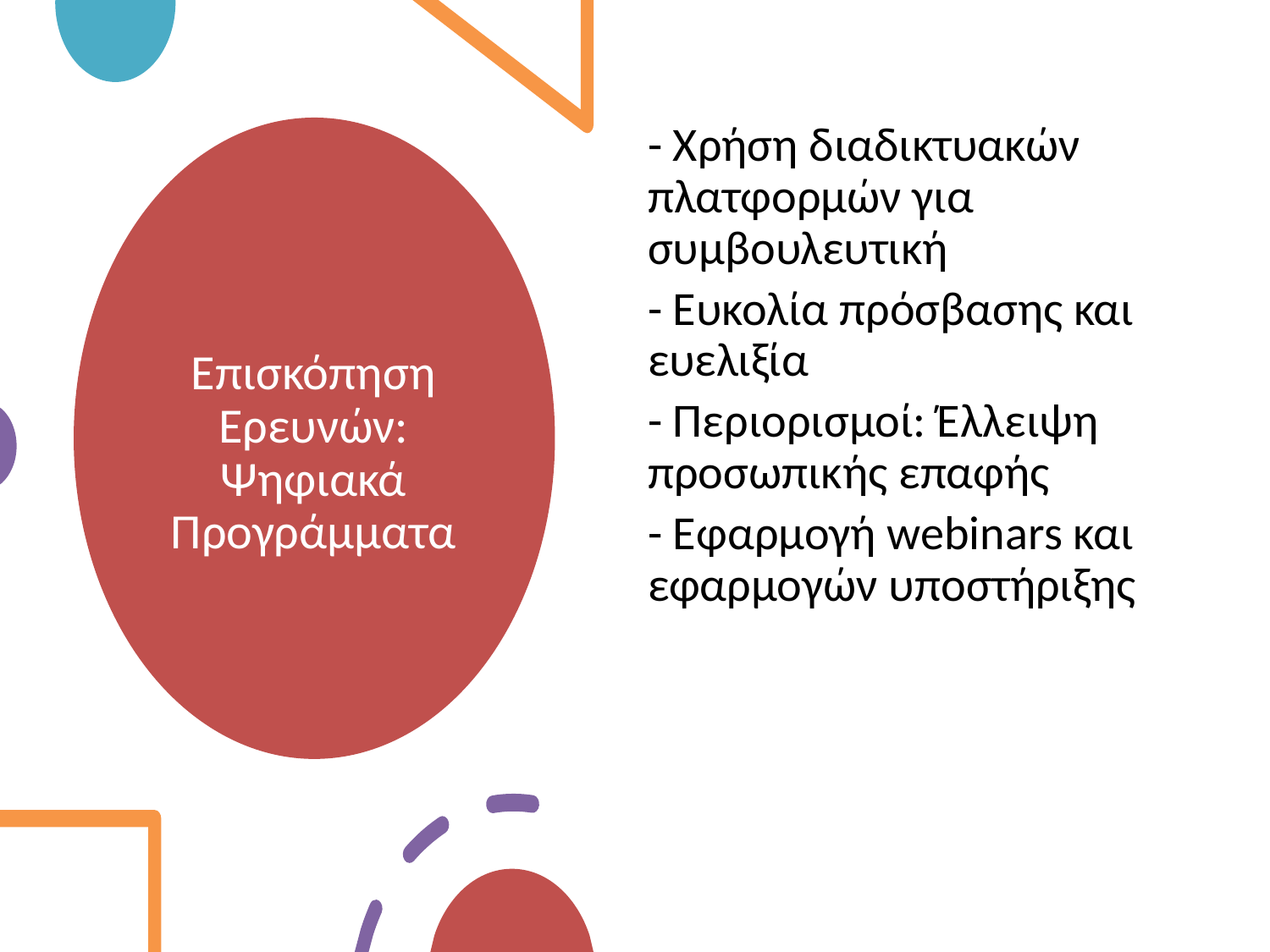

- Χρήση διαδικτυακών πλατφορμών για συμβουλευτική
- Ευκολία πρόσβασης και ευελιξία
- Περιορισμοί: Έλλειψη προσωπικής επαφής
- Εφαρμογή webinars και εφαρμογών υποστήριξης

# Επισκόπηση Ερευνών: Ψηφιακά Προγράμματα